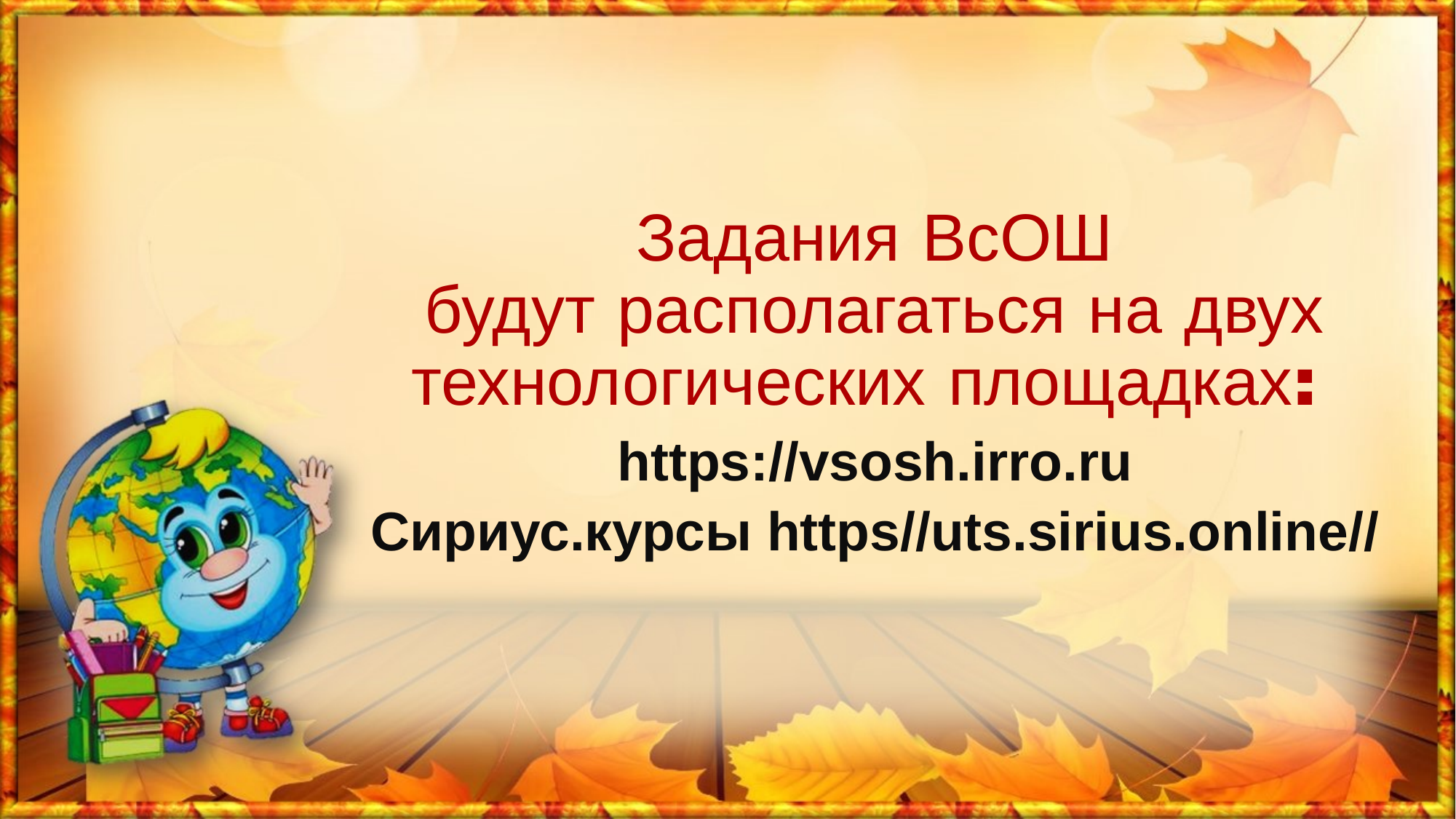

# Задания ВсОШ будут располагаться на двух технологических площадках:
https://vsosh.irro.ru
Сириус.курсы https//uts.sirius.online//